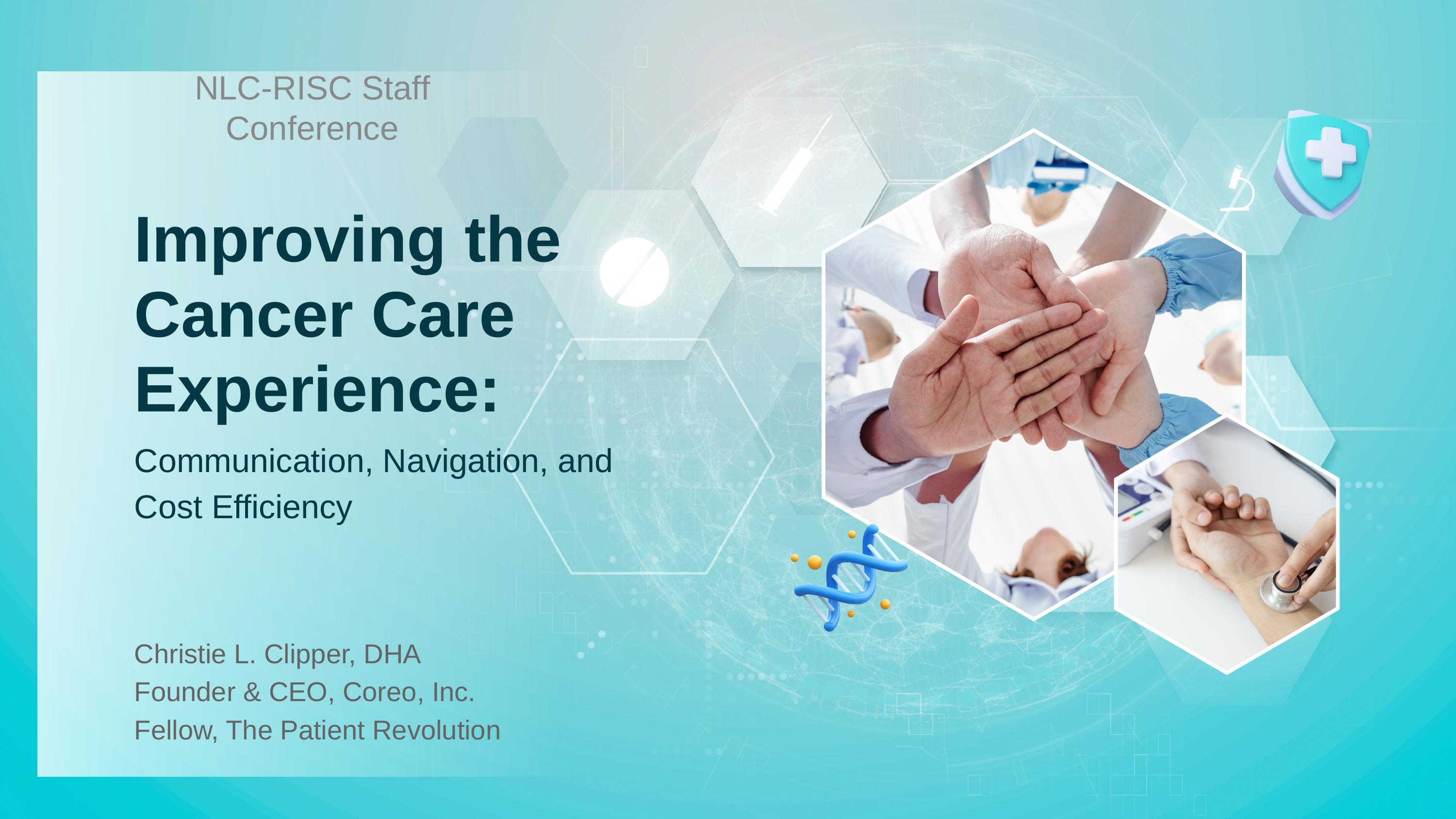

NLC-RISC Staff Conference

Improving the Cancer Care Experience:

Communication, Navigation, and Cost Efficiency

Christie L. Clipper, DHA
Founder & CEO, Coreo, Inc.
Fellow, The Patient Revolution